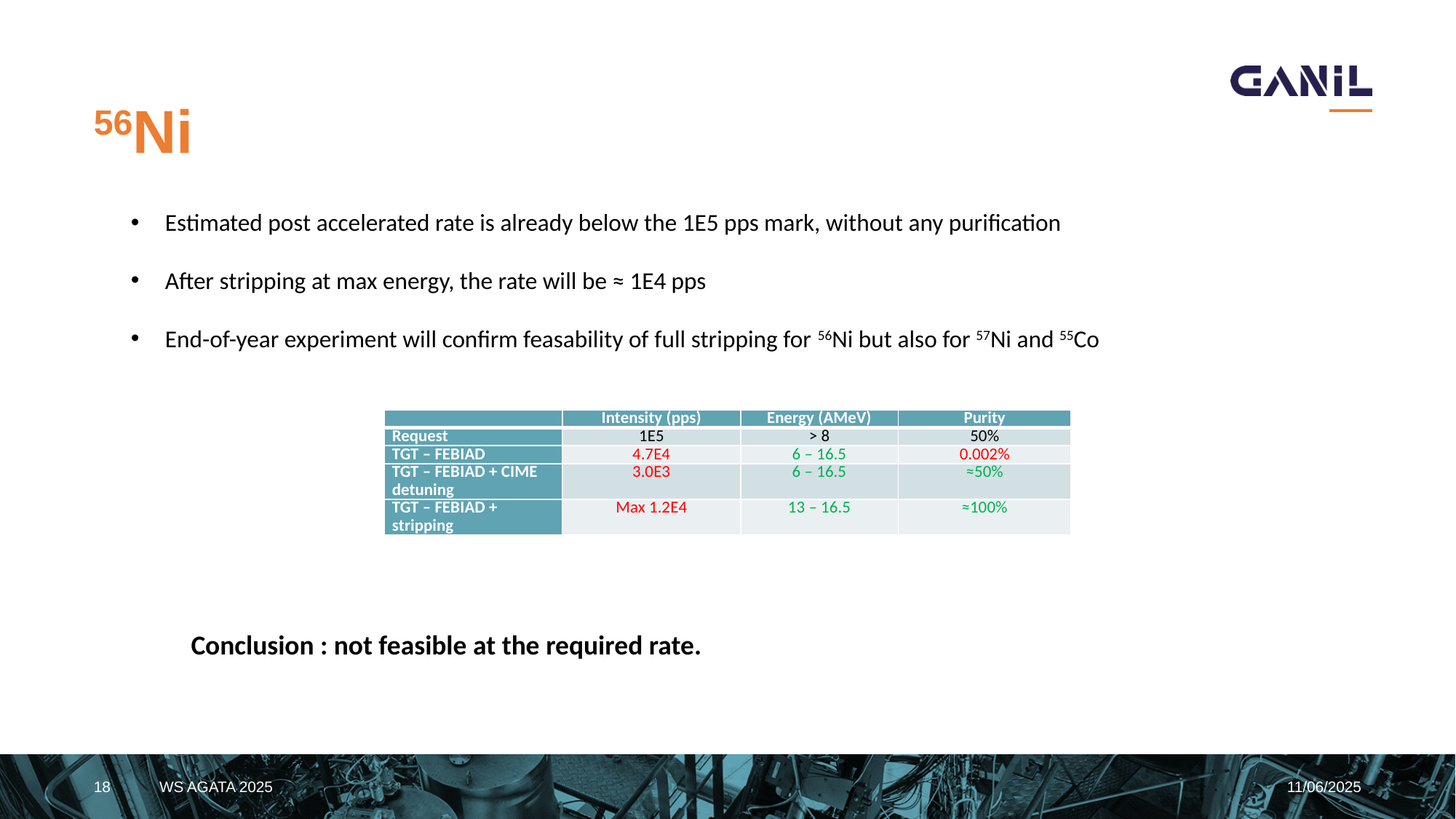

# 56Ni
Estimated post accelerated rate is already below the 1E5 pps mark, without any purification

After stripping at max energy, the rate will be ≈ 1E4 pps

End-of-year experiment will confirm feasability of full stripping for 56Ni but also for 57Ni and 55Co
|  | Intensity (pps) | Energy (AMeV) | Purity |
| --- | --- | --- | --- |
| Request | 1E5 | > 8 | 50% |
| TGT – FEBIAD | 4.7E4 | 6 – 16.5 | 0.002% |
| TGT – FEBIAD + CIME detuning | 3.0E3 | 6 – 16.5 | ≈50% |
| TGT – FEBIAD + stripping | Max 1.2E4 | 13 – 16.5 | ≈100% |
Conclusion : not feasible at the required rate.
18
WS AGATA 2025
11/06/2025